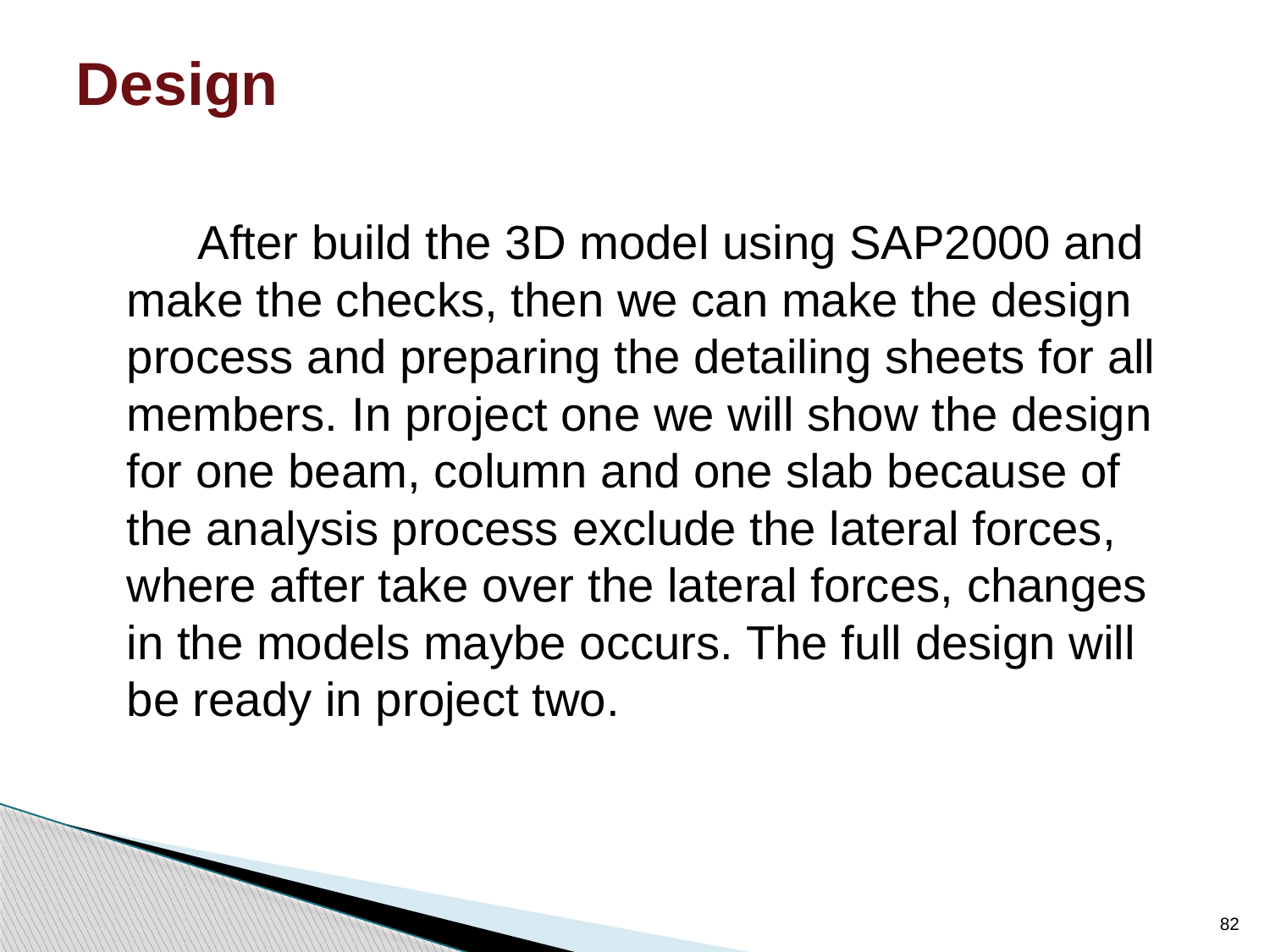

# Design
        After build the 3D model using SAP2000 and make the checks, then we can make the design process and preparing the detailing sheets for all members. In project one we will show the design for one beam, column and one slab because of the analysis process exclude the lateral forces, where after take over the lateral forces, changes in the models maybe occurs. The full design will be ready in project two.
82